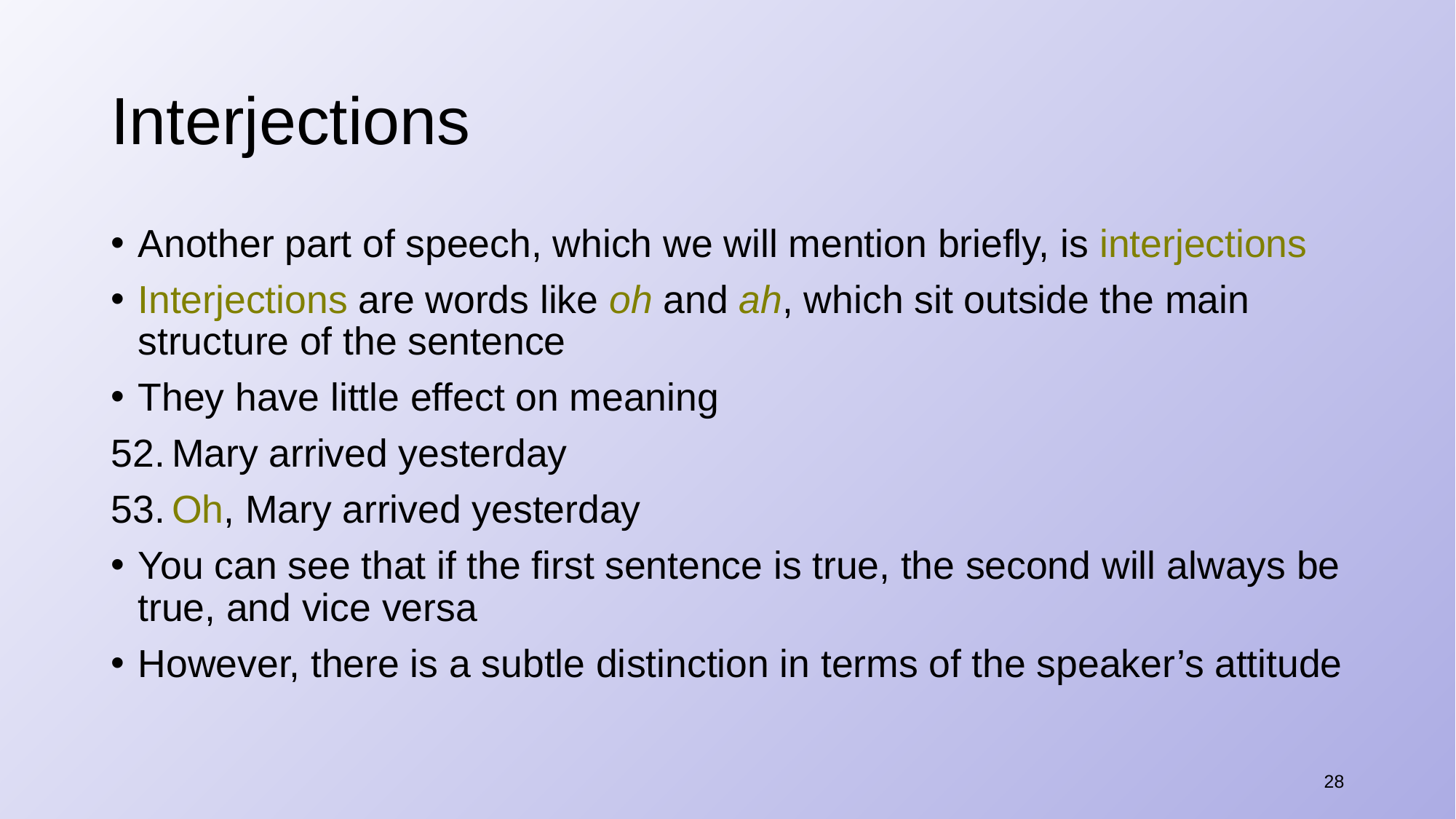

# Interjections
Another part of speech, which we will mention briefly, is interjections
​Interjections are words like oh and ah, which sit outside the main structure of the sentence
They have little effect on meaning
Mary arrived yesterday
​Oh, Mary arrived yesterday
You can see that if the first sentence is true, the second will always be true, and vice versa
However, there is a subtle distinction in terms of the speaker’s attitude
28